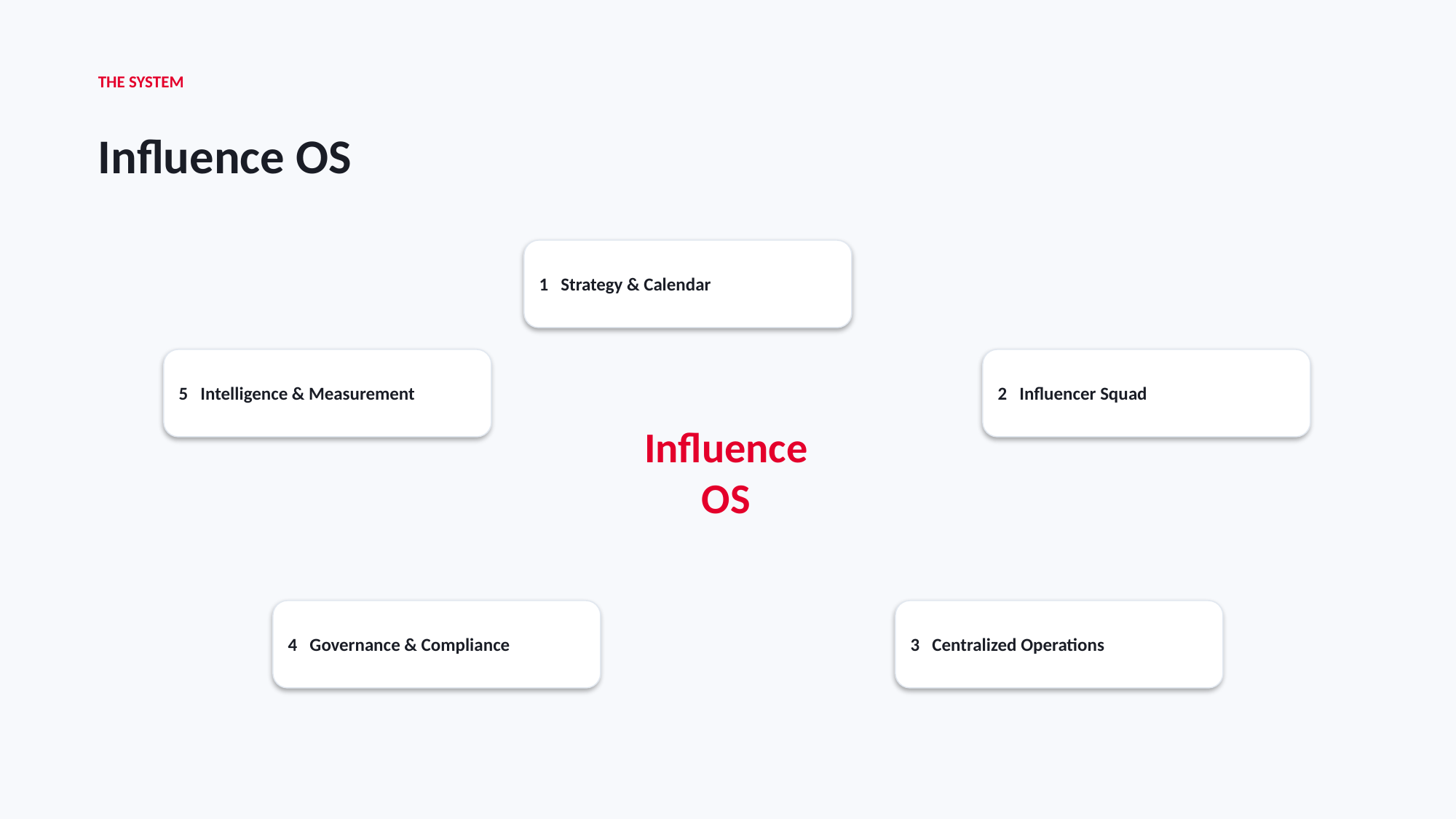

THE SYSTEM
Influence OS
1   Strategy & Calendar
5   Intelligence & Measurement
2   Influencer Squad
Influence
OS
4   Governance & Compliance
3   Centralized Operations